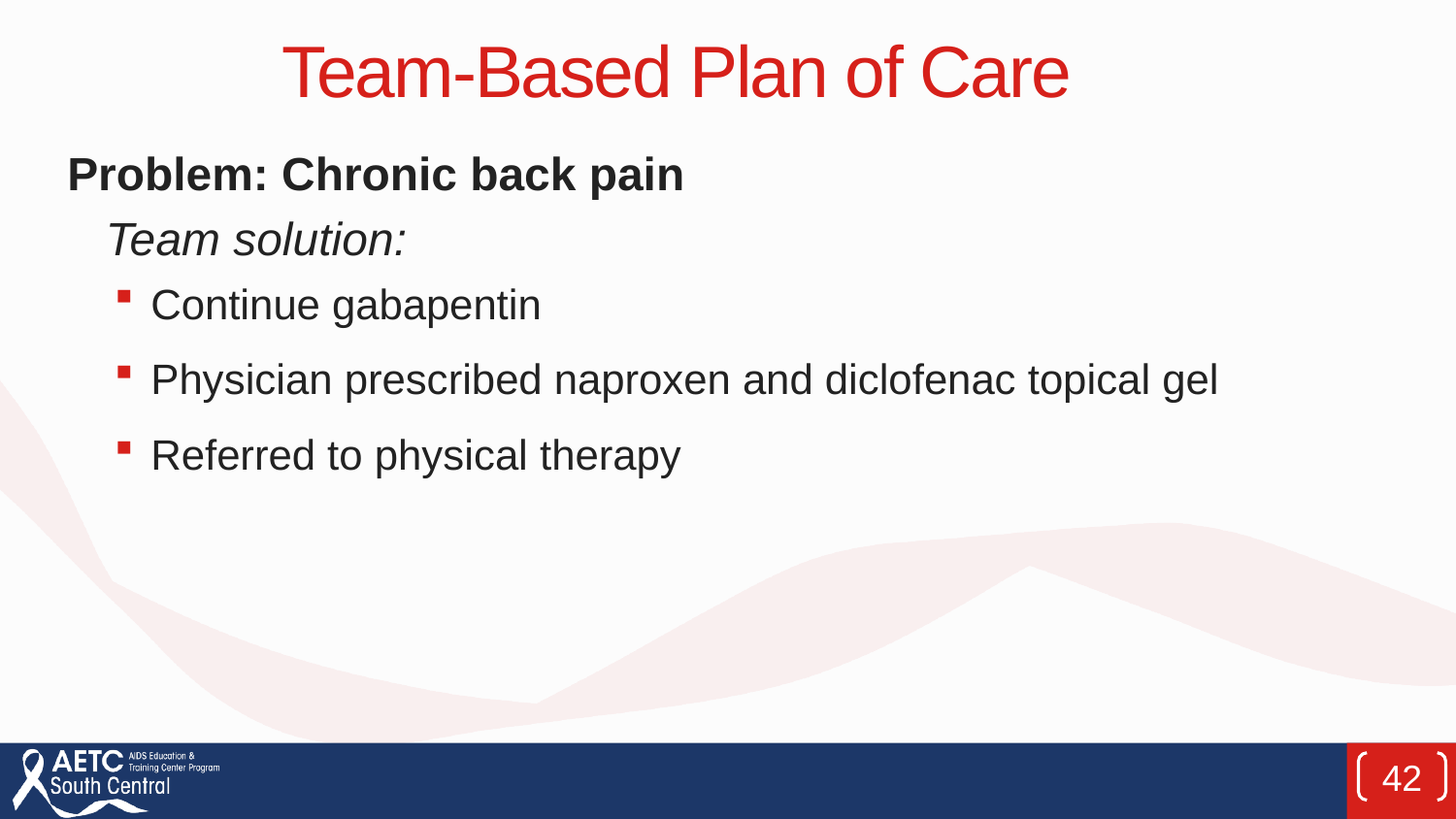

# Team-Based Plan of Care
Problem: Chronic back pain
   Team solution:
Continue gabapentin
Physician prescribed naproxen and diclofenac topical gel
Referred to physical therapy

42